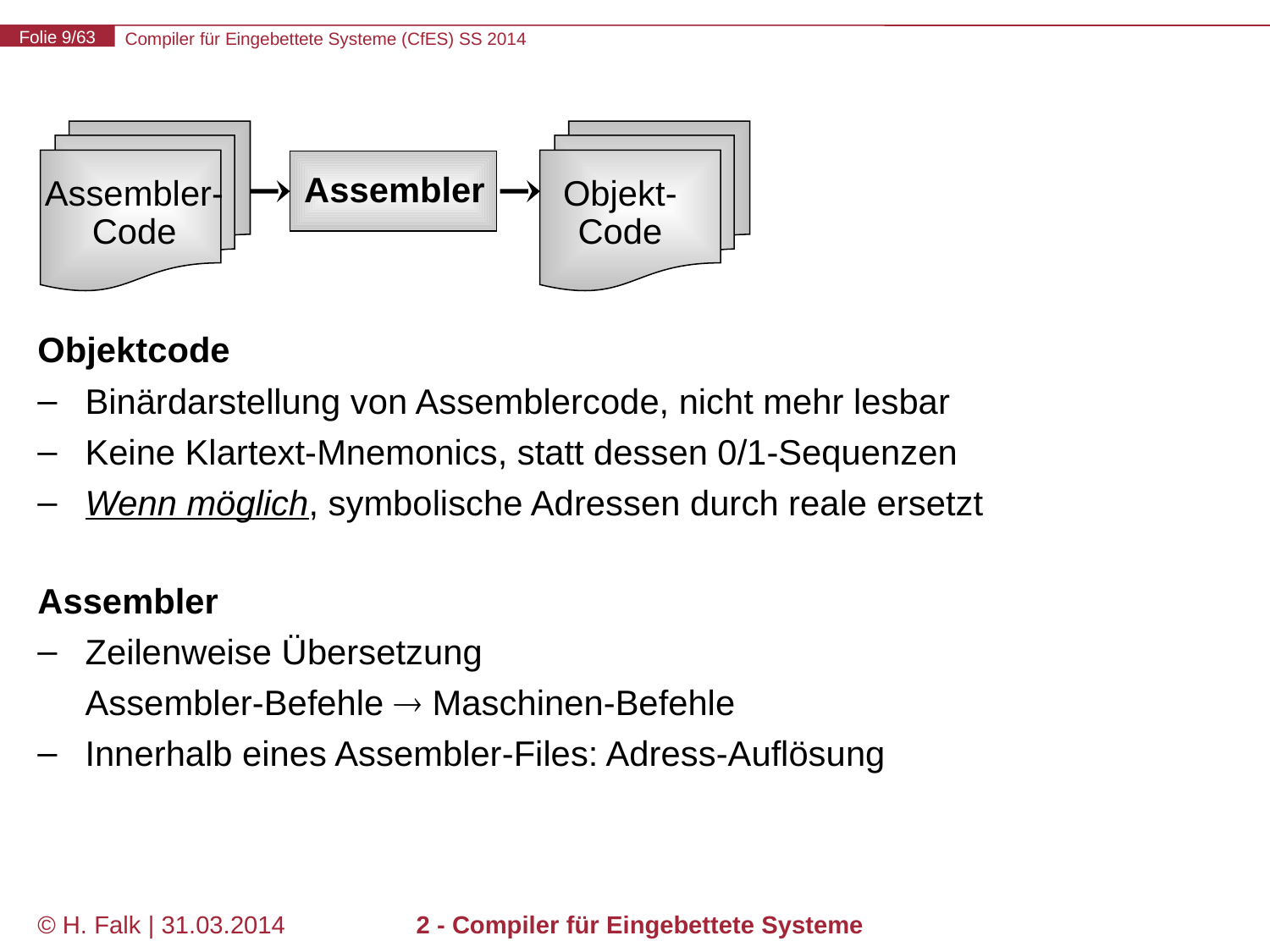

Assembler
Assembler-
Code
Objekt-
Code

Objektcode
Binärdarstellung von Assemblercode, nicht mehr lesbar
Keine Klartext-Mnemonics, statt dessen 0/1-Sequenzen
Wenn möglich, symbolische Adressen durch reale ersetzt

Assembler
Zeilenweise Übersetzung
Assembler-Befehle → Maschinen-Befehle
Innerhalb eines Assembler-Files: Adress-Auflösung
© H. Falk | 31.03.2014
2 - Compiler für Eingebettete Systeme